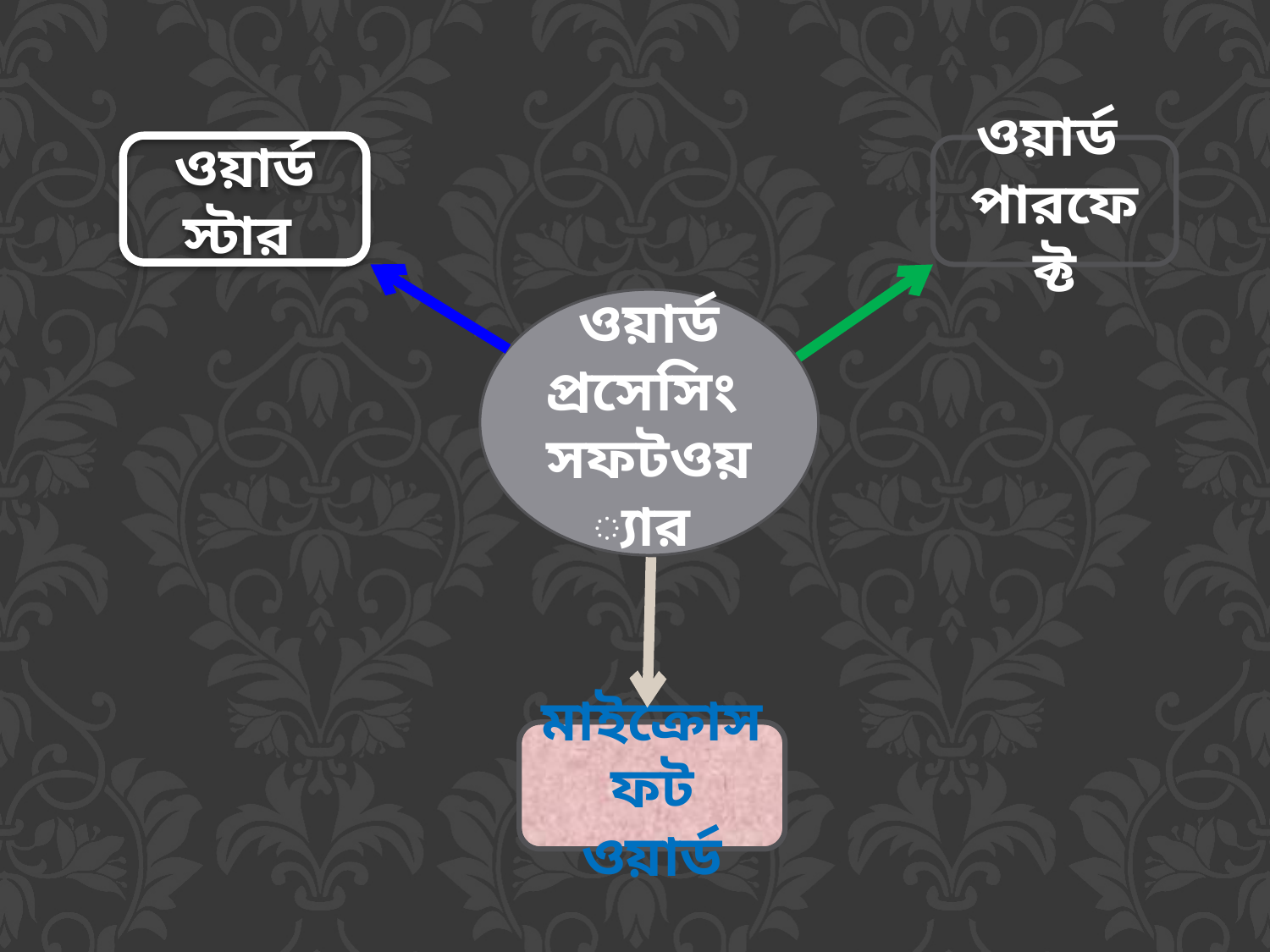

ওয়ার্ড স্টার
ওয়ার্ড  পারফেক্ট
ওয়ার্ড প্রসেসিং
সফটওয়্যার
মাইক্রোসফট ওয়ার্ড